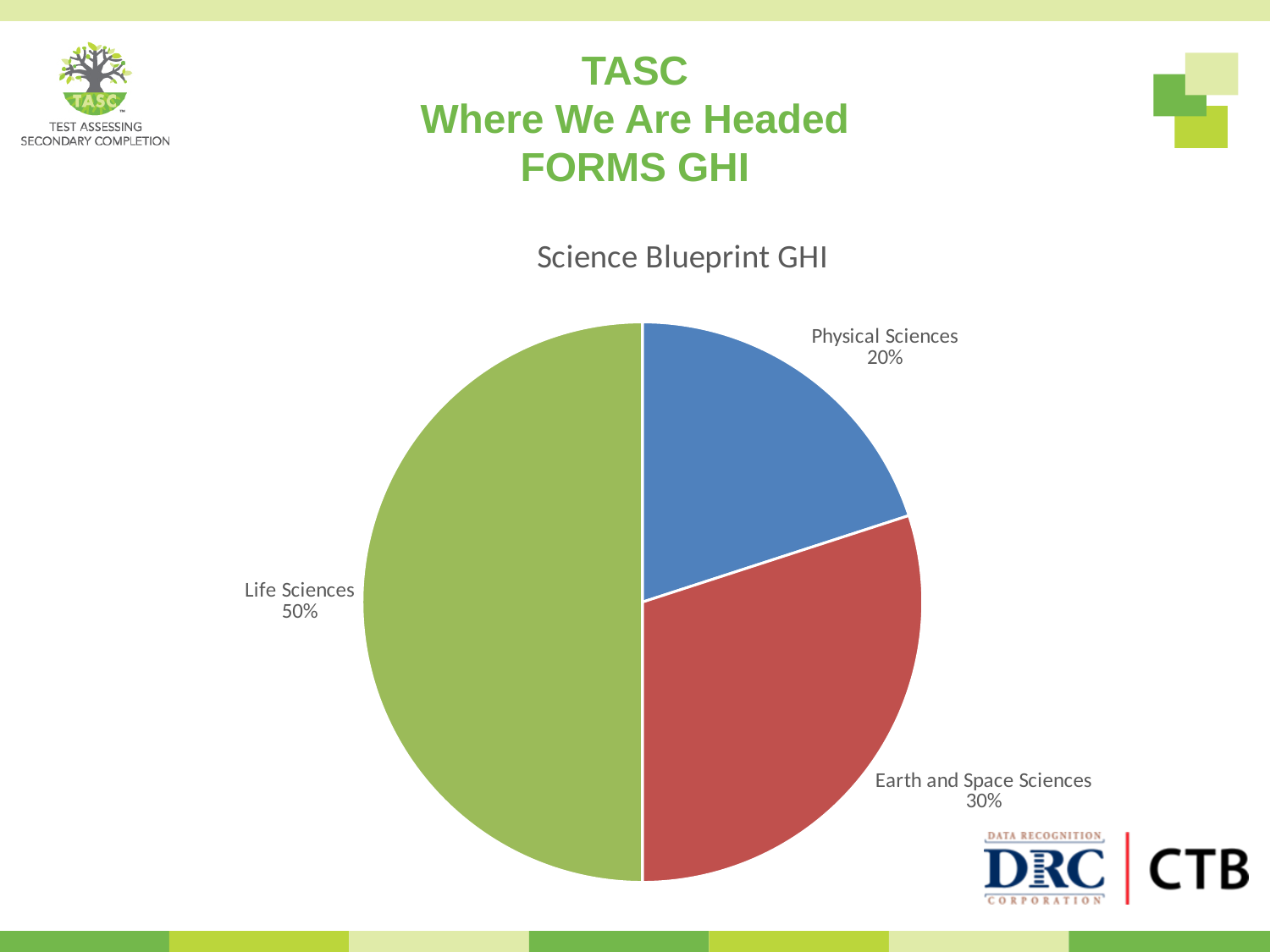

TASC
Where We Are Headed
FORMS GHI

### Chart: Science Blueprint GHI

| Category | Science Blueprint |
|---|---|
| Physical Sciences | 20.0 |
| Earth and Space Sciences | 30.0 |
| Life Sciences | 50.0 |

### Chart

| Category |
|---|

### Chart

| Category |
|---|